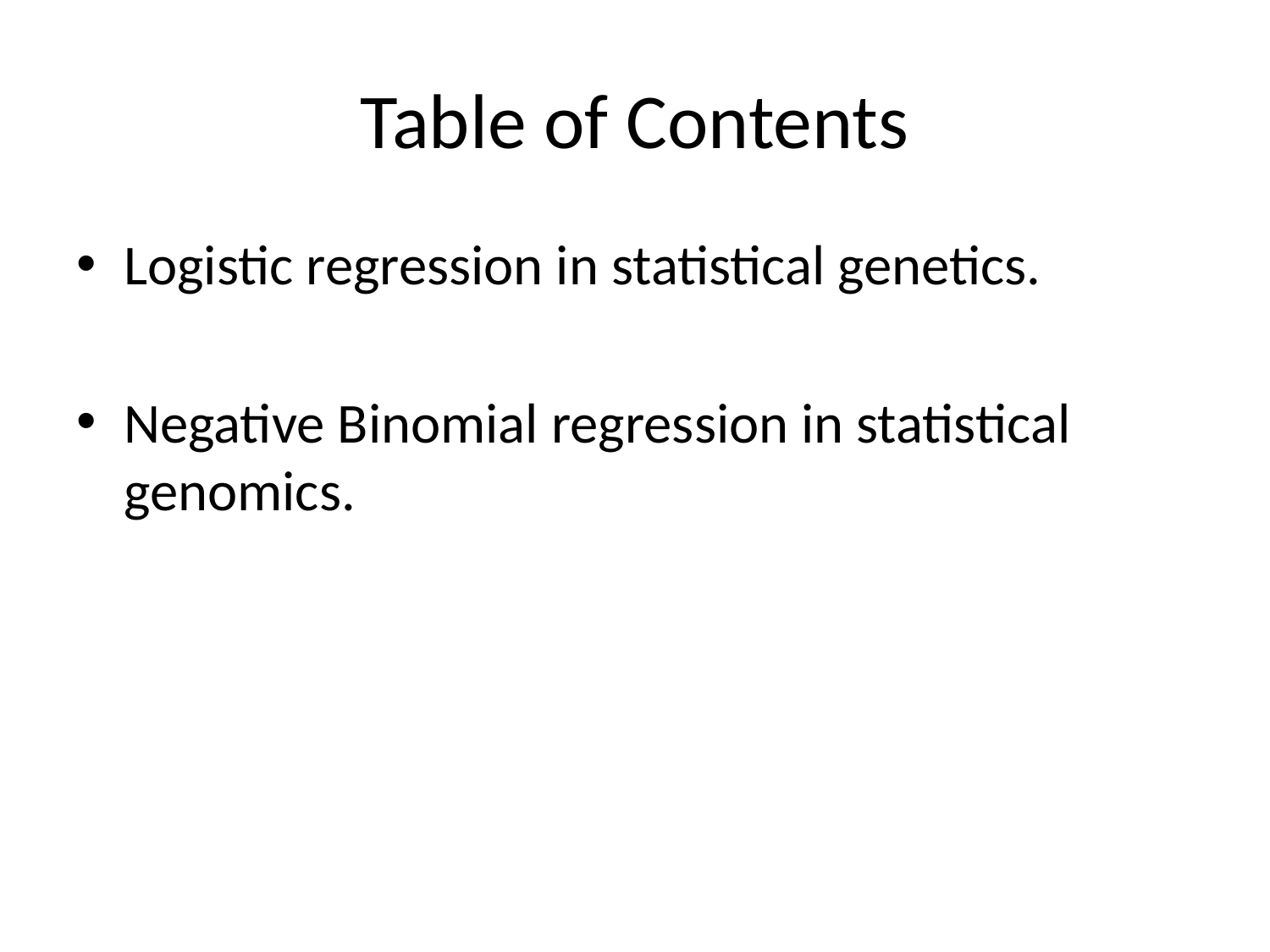

# Table of Contents
Logistic regression in statistical genetics.

Negative Binomial regression in statistical genomics.